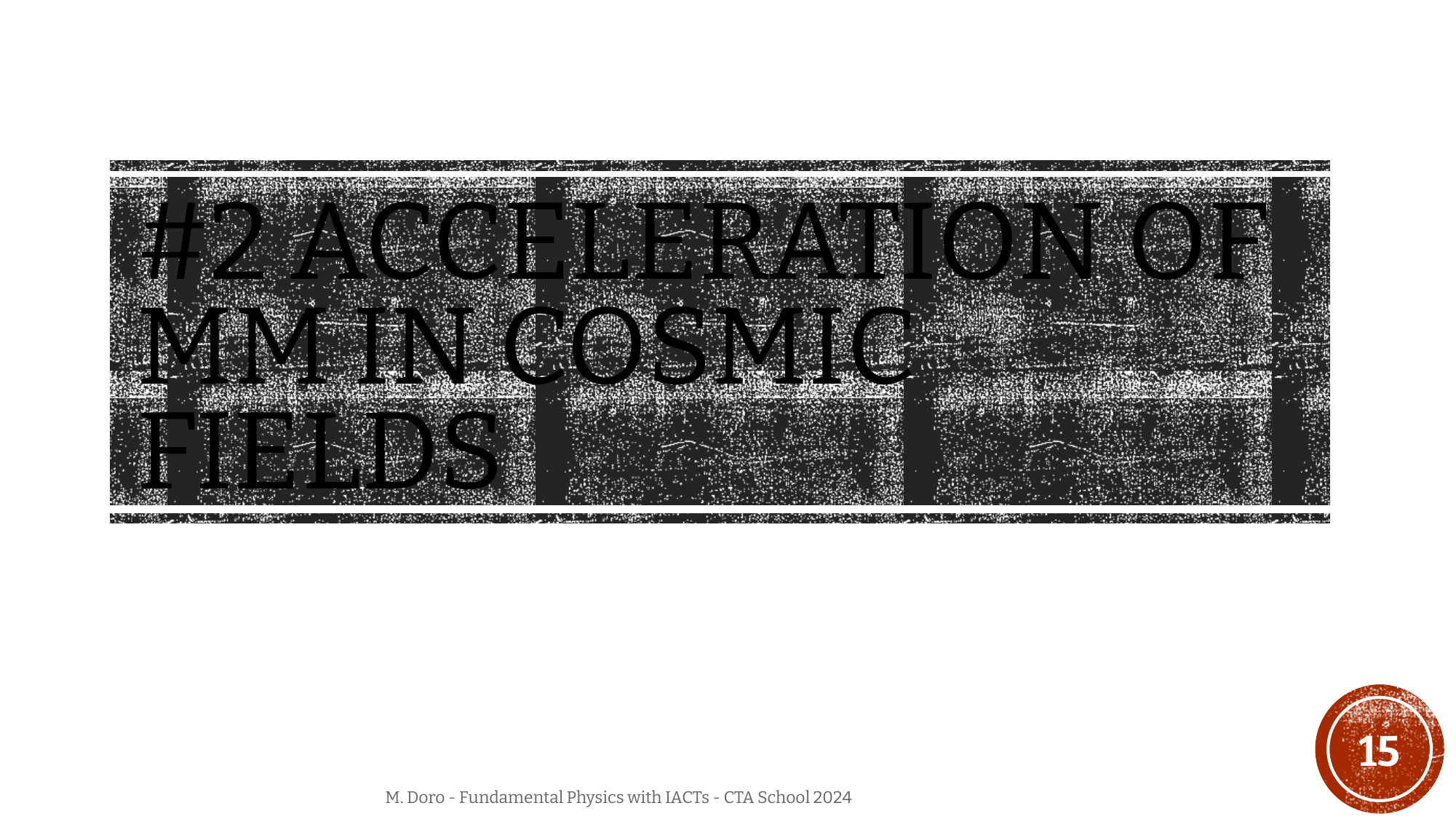

# #2 ACCELERATION OF MM IN COSMIC FIELDS

15
M. Doro - Fundamental Physics with IACTs - CTA School 2024